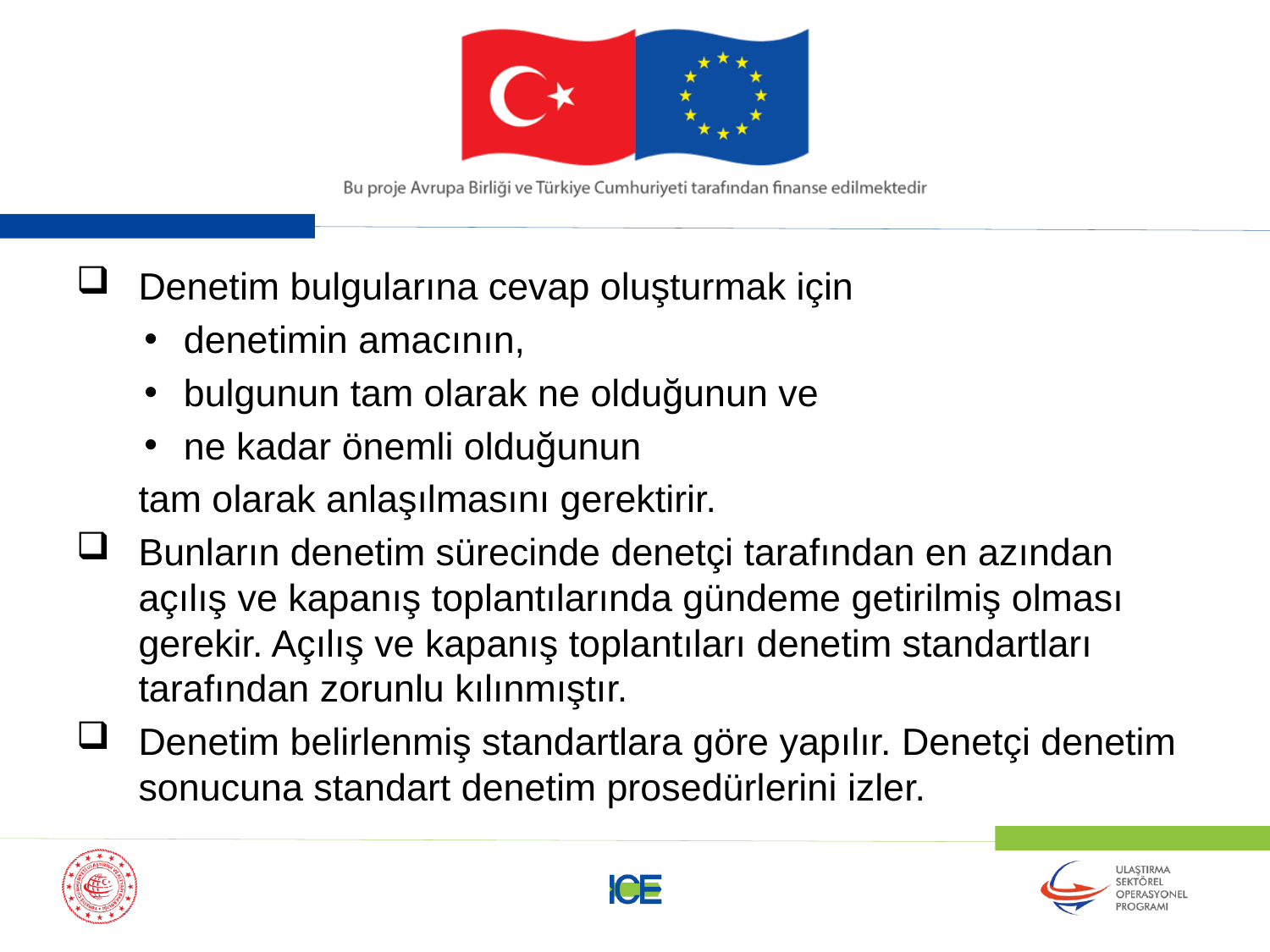

Denetim bulgularına cevap oluşturmak için
denetimin amacının,
bulgunun tam olarak ne olduğunun ve
ne kadar önemli olduğunun
tam olarak anlaşılmasını gerektirir.
Bunların denetim sürecinde denetçi tarafından en azından açılış ve kapanış toplantılarında gündeme getirilmiş olması gerekir. Açılış ve kapanış toplantıları denetim standartları tarafından zorunlu kılınmıştır.
Denetim belirlenmiş standartlara göre yapılır. Denetçi denetim sonucuna standart denetim prosedürlerini izler.